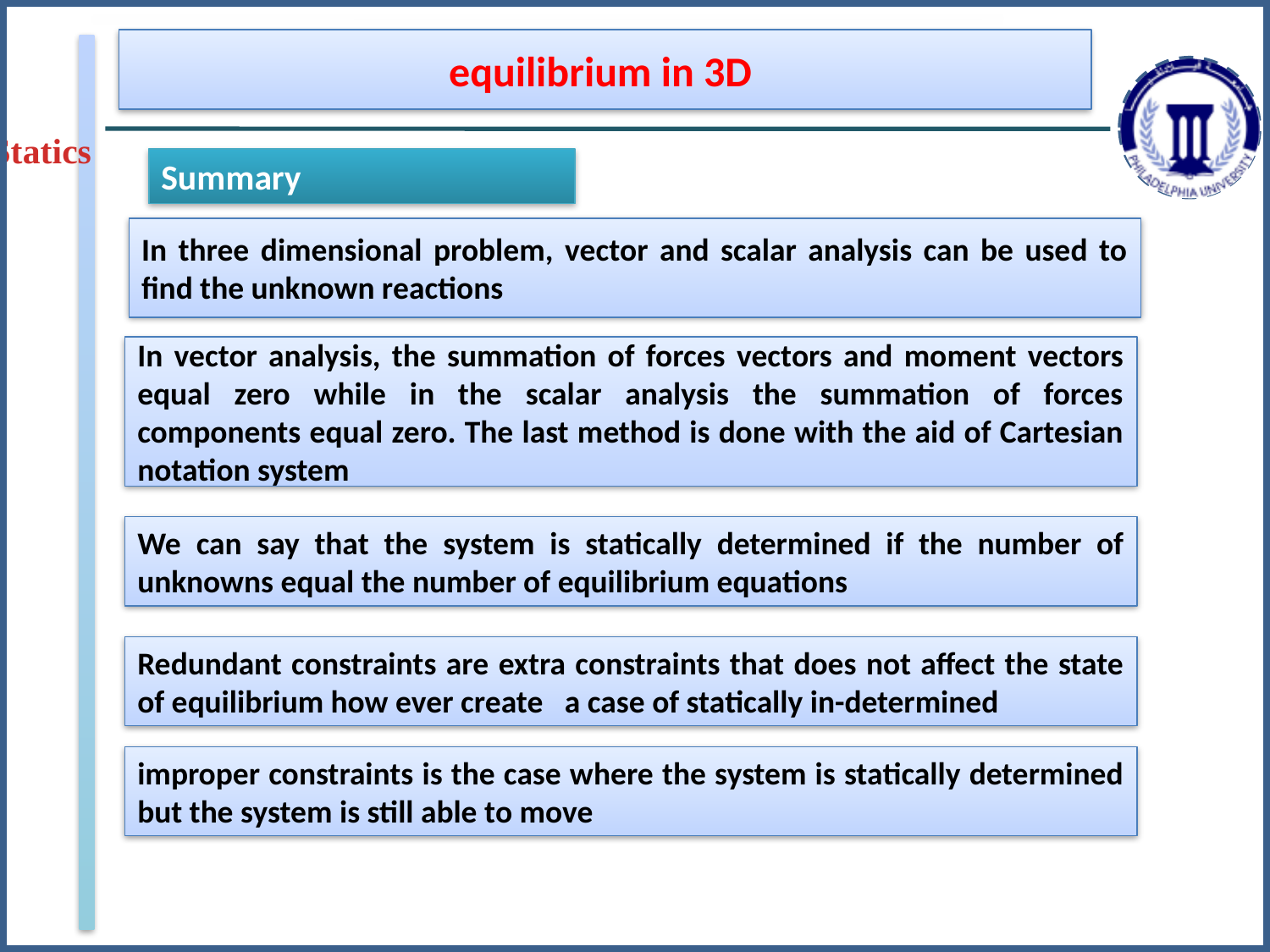

equilibrium in 3D

Statics
Summary
In three dimensional problem, vector and scalar analysis can be used to find the unknown reactions
In vector analysis, the summation of forces vectors and moment vectors equal zero while in the scalar analysis the summation of forces components equal zero. The last method is done with the aid of Cartesian notation system
We can say that the system is statically determined if the number of unknowns equal the number of equilibrium equations
Redundant constraints are extra constraints that does not affect the state of equilibrium how ever create   a case of statically in-determined
improper constraints is the case where the system is statically determined but the system is still able to move